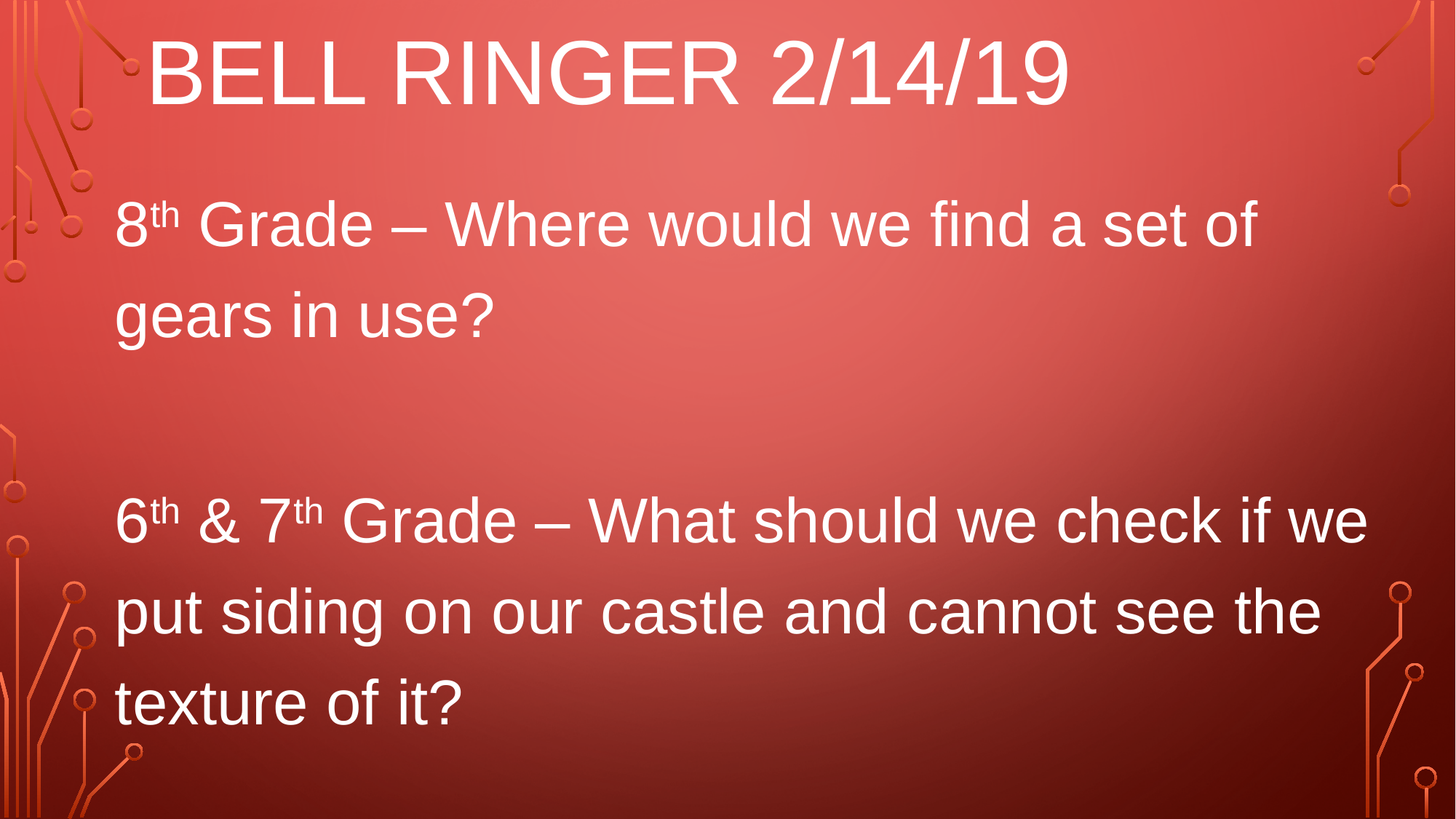

# Bell Ringer 2/14/19

8th Grade – Where would we find a set of gears in use?

6th & 7th Grade – What should we check if we put siding on our castle and cannot see the texture of it?